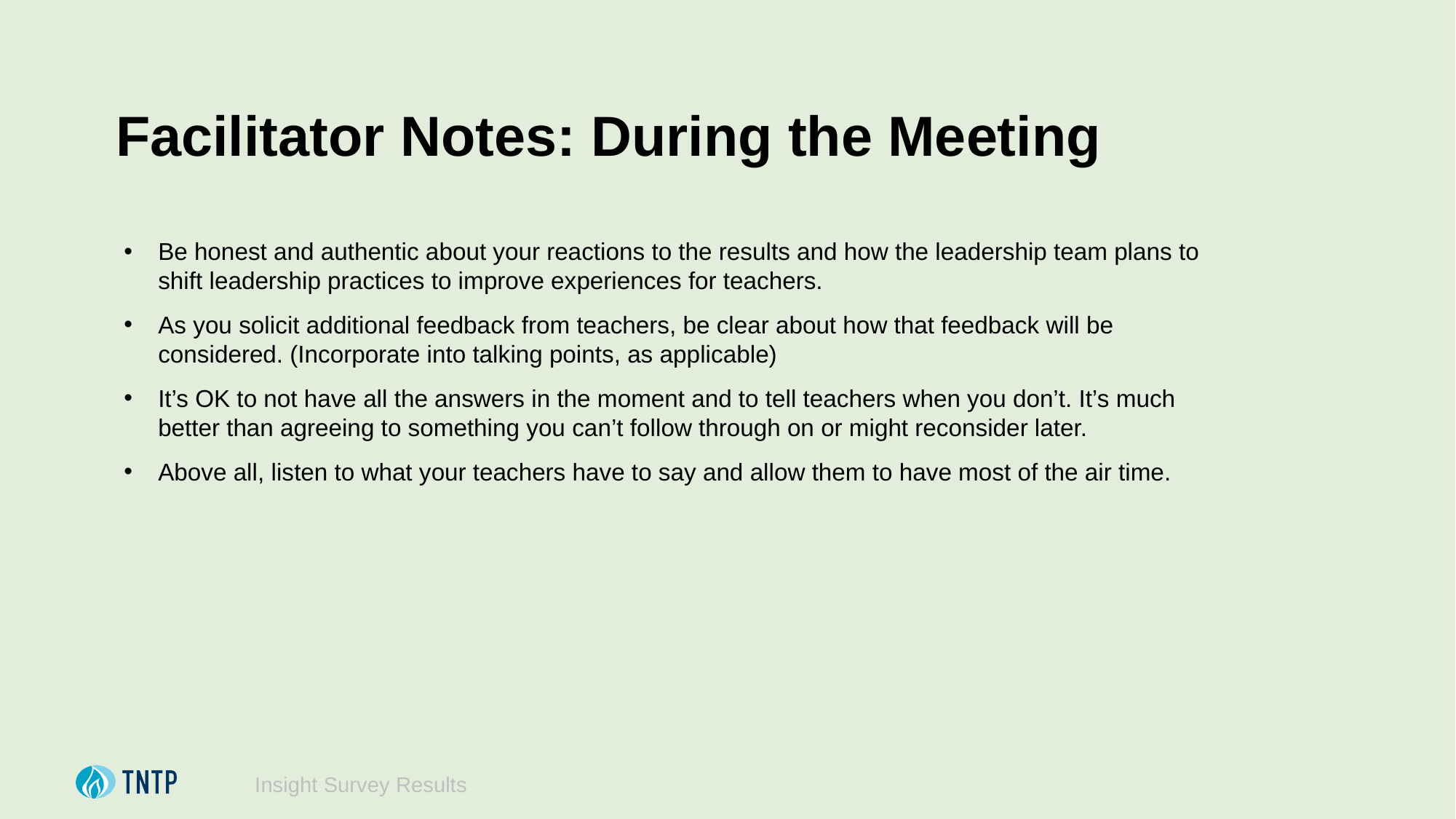

Facilitator Notes: During the Meeting
Be honest and authentic about your reactions to the results and how the leadership team plans to shift leadership practices to improve experiences for teachers.
As you solicit additional feedback from teachers, be clear about how that feedback will be considered. (Incorporate into talking points, as applicable)
It’s OK to not have all the answers in the moment and to tell teachers when you don’t. It’s much better than agreeing to something you can’t follow through on or might reconsider later.
Above all, listen to what your teachers have to say and allow them to have most of the air time.

Insight Survey Results